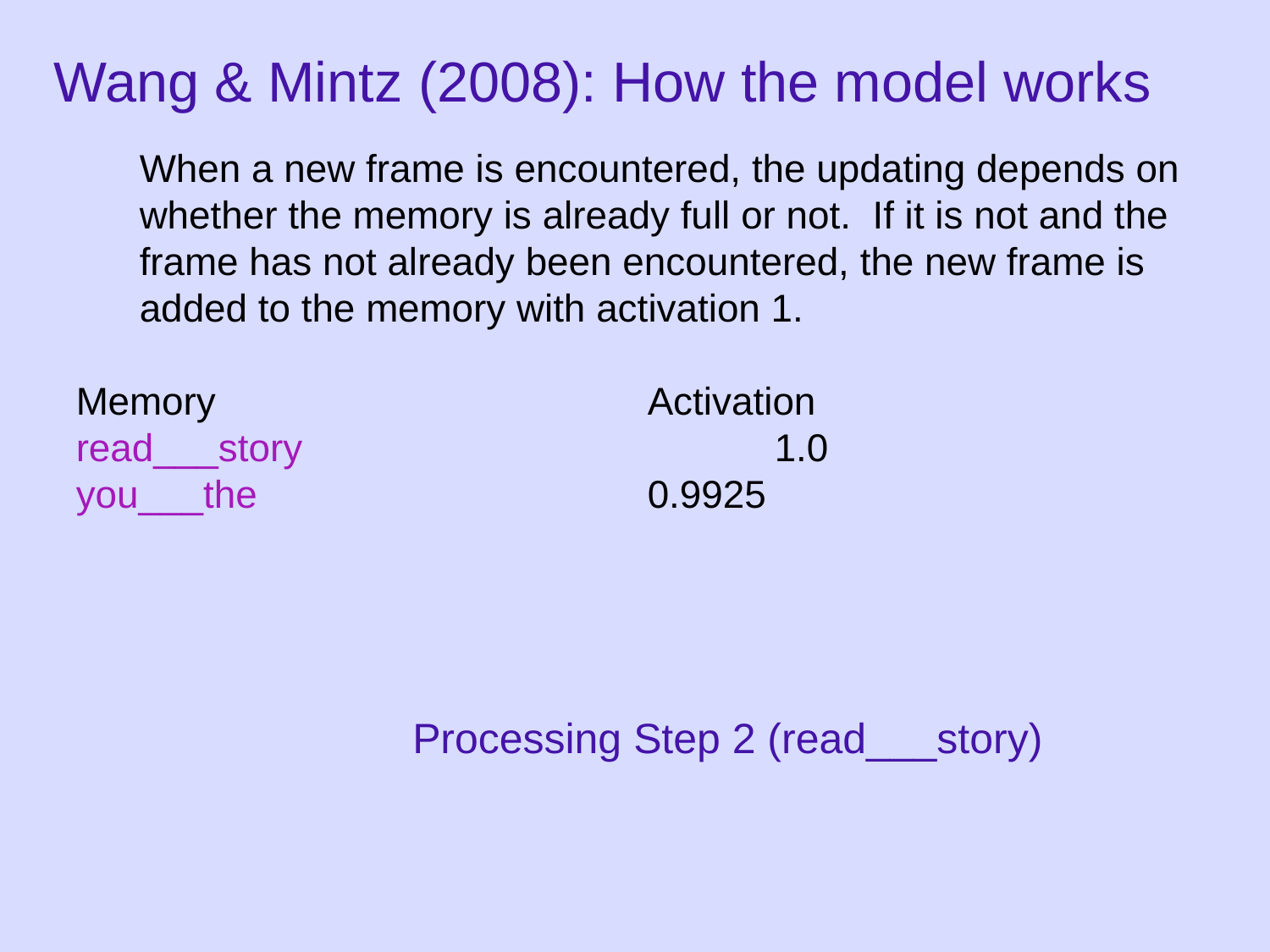

# Wang & Mintz (2008): How the model works
	When a new frame is encountered, the updating depends on whether the memory is already full or not.  If it is not and the frame has not already been encountered, the new frame is added to the memory with activation 1.
Memory				Activation
read___story				1.0
you___the				0.9925

Processing Step 2 (read___story)